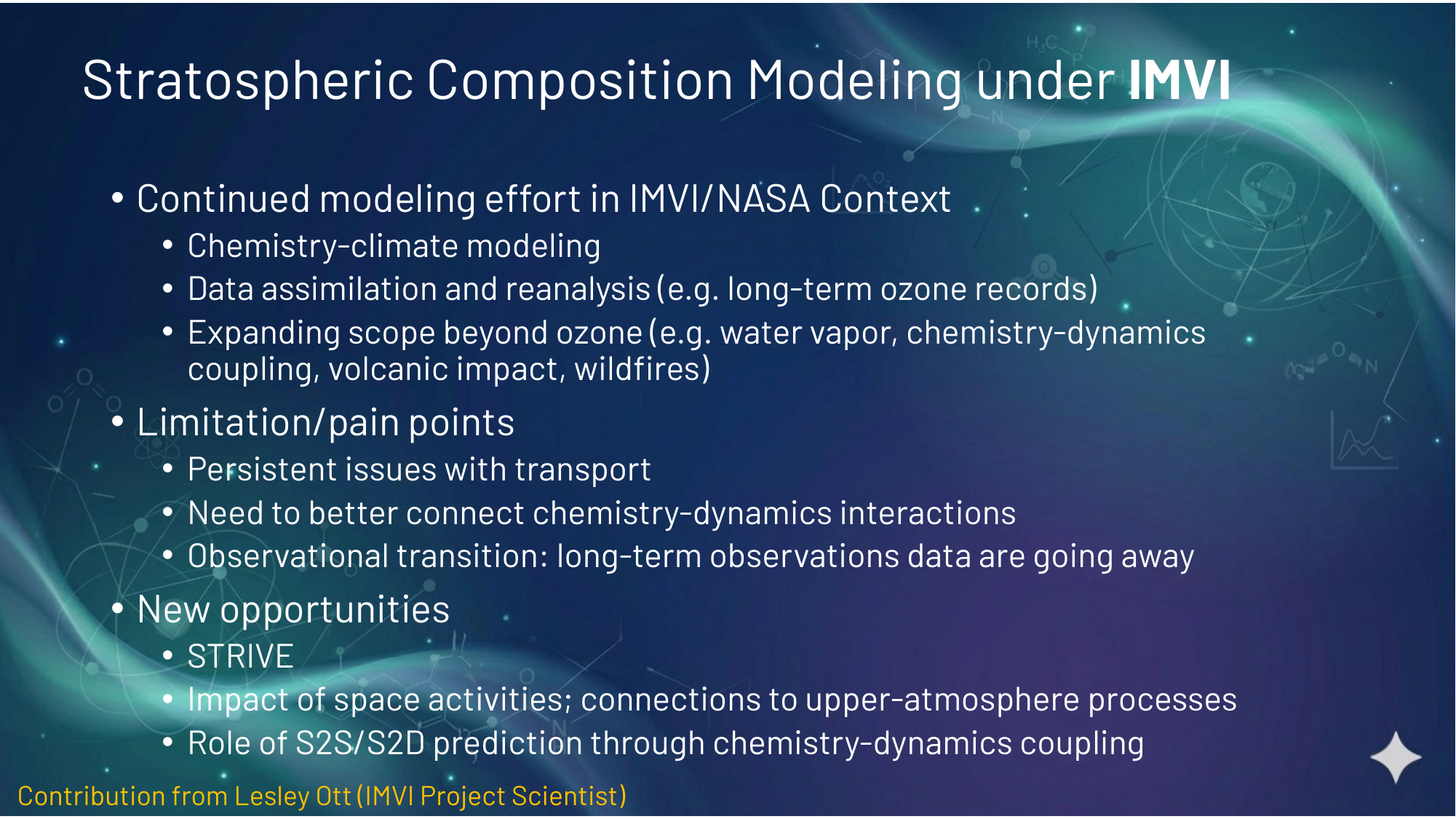

Stratospheric Composition Modeling under IMVI
Continued modeling effort in IMVI/NASA Context
Chemistry-climate modeling
Data assimilation and reanalysis (e.g. long-term ozone records)
Expanding scope beyond ozone (e.g. water vapor, chemistry-dynamics coupling, volcanic impact, wildfires)
Limitation/pain points
Persistent issues with transport
Need to better connect chemistry-dynamics interactions
Observational transition: long-term observations data are going away
New opportunities
STRIVE
Impact of space activities; connections to upper-atmosphere processes
Role of S2S/S2D prediction through chemistry-dynamics coupling

Contribution from Lesley Ott (IMVI Project Scientist)